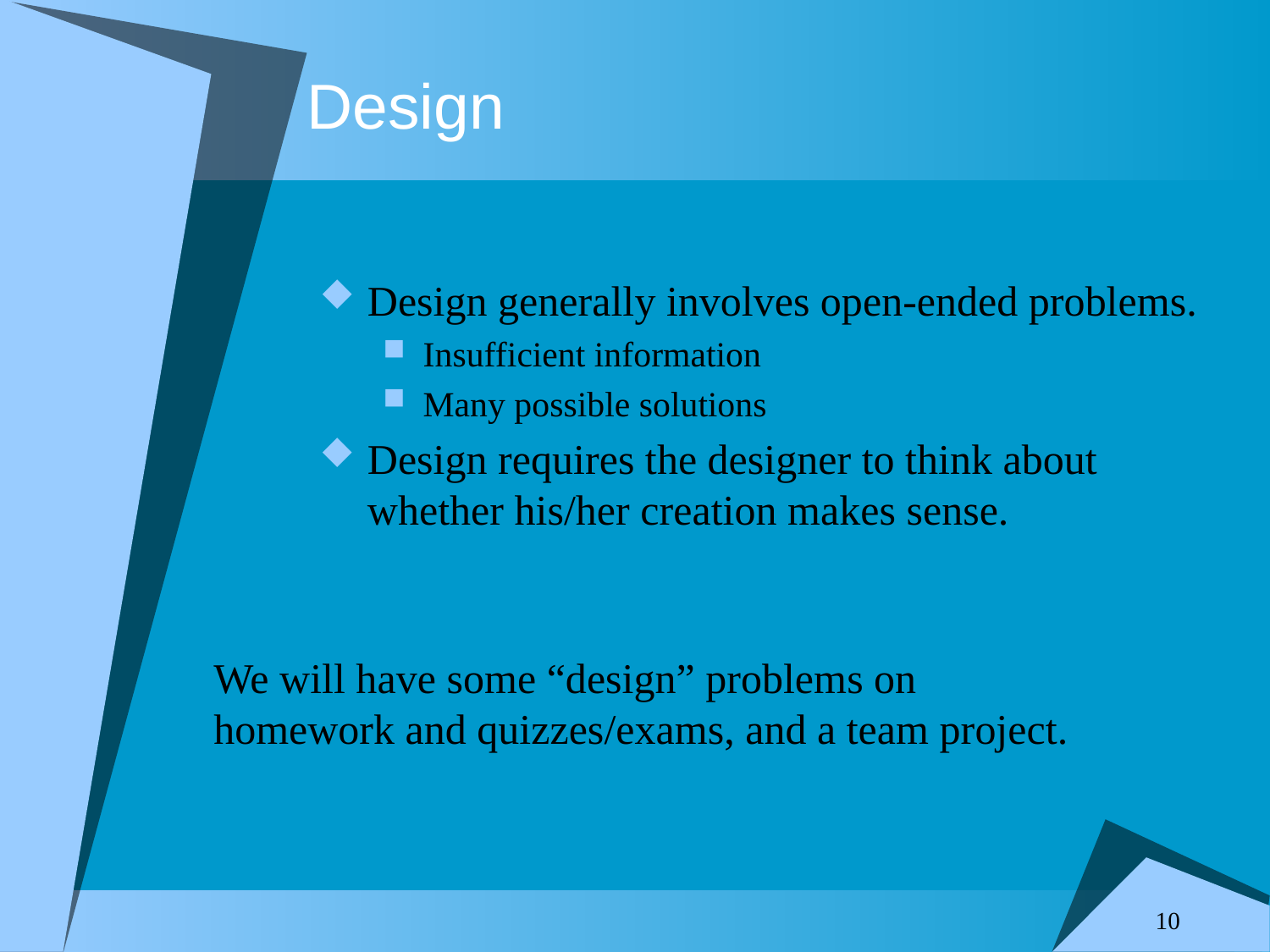

# Design
Design generally involves open-ended problems.
Insufficient information
Many possible solutions
Design requires the designer to think about whether his/her creation makes sense.
We will have some “design” problems on homework and quizzes/exams, and a team project.
10